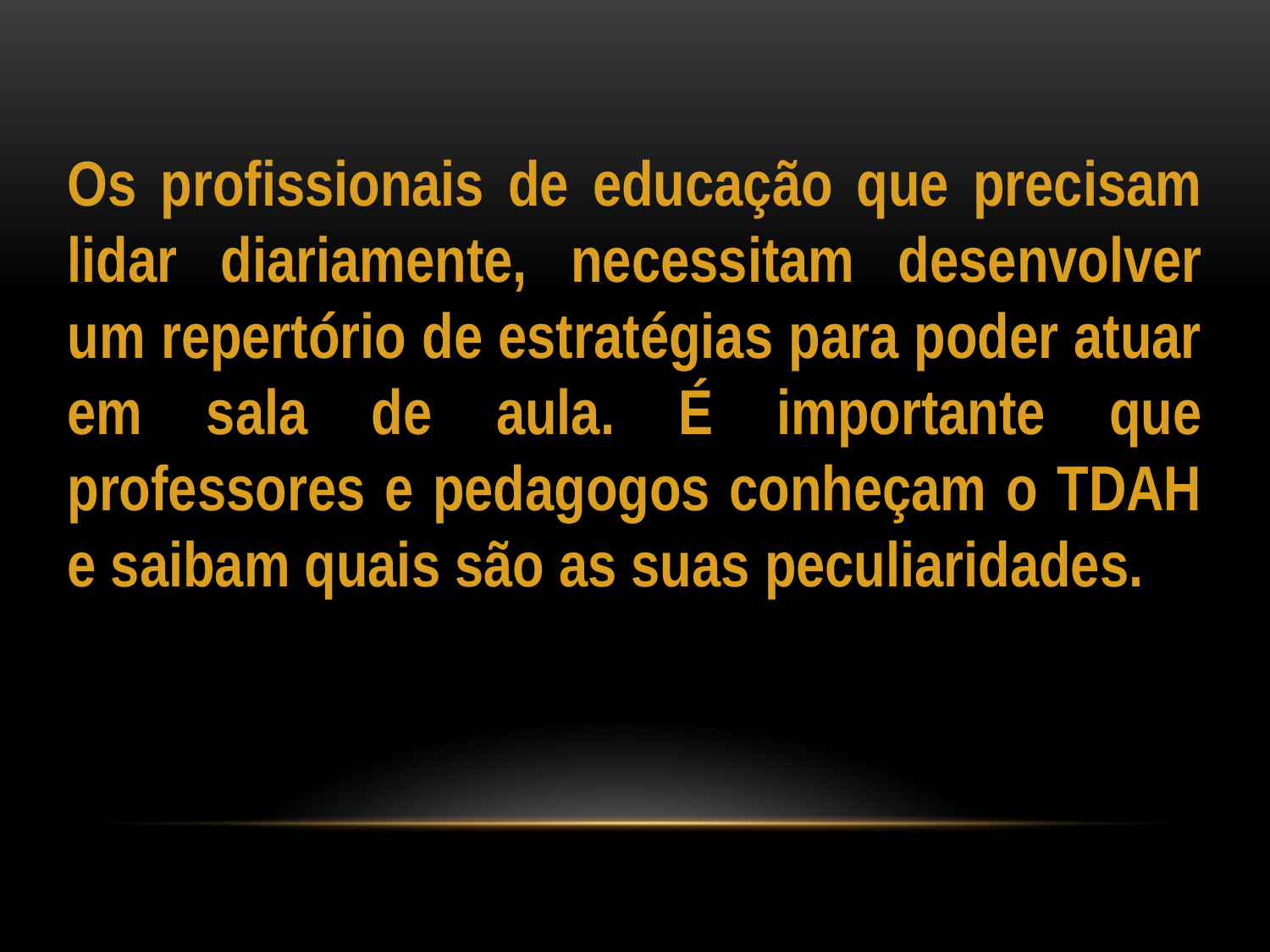

Os profissionais de educação que precisam lidar diariamente, necessitam desenvolver um repertório de estratégias para poder atuar em sala de aula. É importante que professores e pedagogos conheçam o TDAH e saibam quais são as suas peculiaridades.